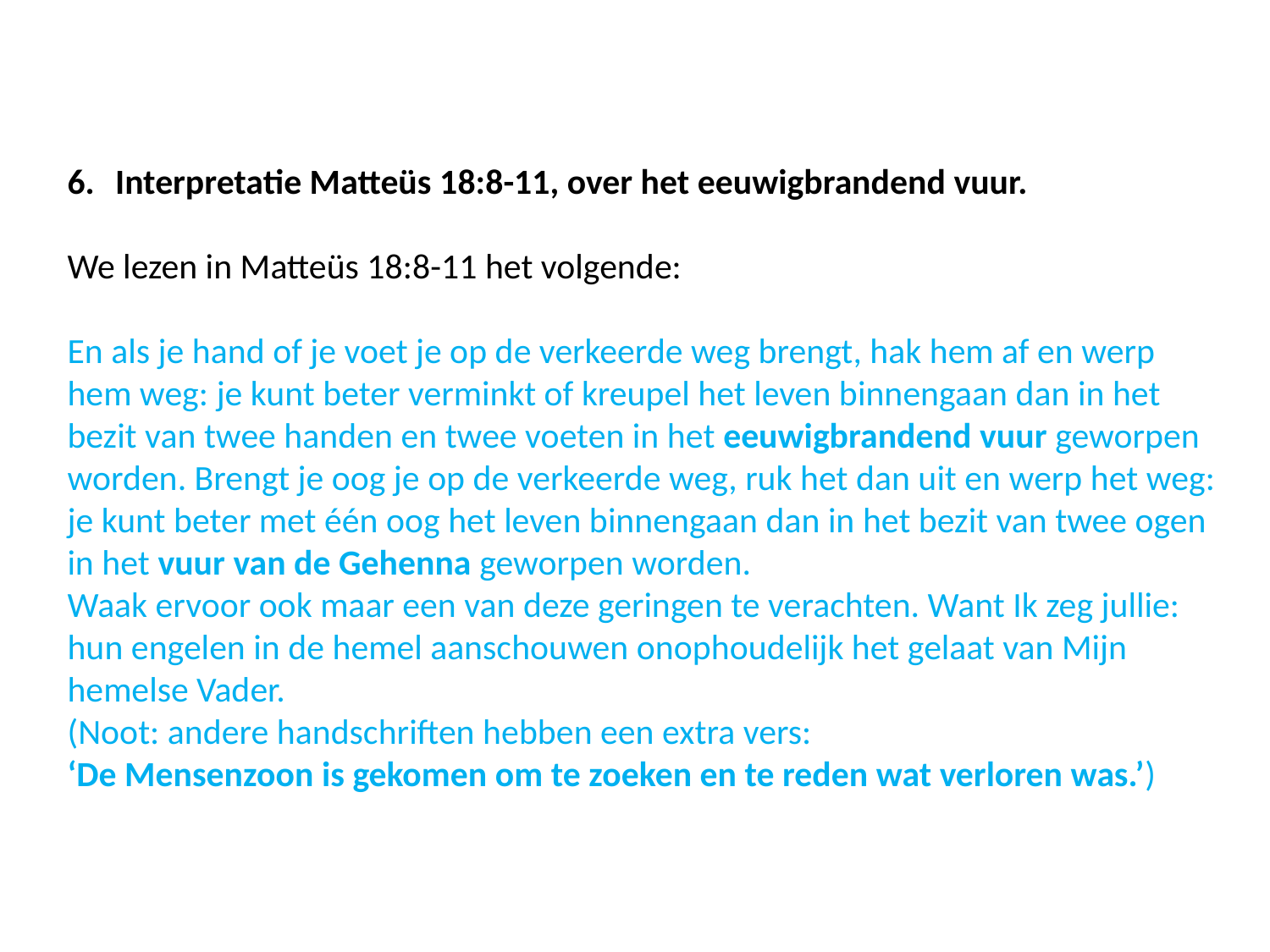

Interpretatie Matteüs 18:8-11, over het eeuwigbrandend vuur.

We lezen in Matteüs 18:8-11 het volgende:

En als je hand of je voet je op de verkeerde weg brengt, hak hem af en werp
hem weg: je kunt beter verminkt of kreupel het leven binnengaan dan in het
bezit van twee handen en twee voeten in het eeuwigbrandend vuur geworpen
worden. Brengt je oog je op de verkeerde weg, ruk het dan uit en werp het weg:
je kunt beter met één oog het leven binnengaan dan in het bezit van twee ogen
in het vuur van de Gehenna geworpen worden.
Waak ervoor ook maar een van deze geringen te verachten. Want Ik zeg jullie:
hun engelen in de hemel aanschouwen onophoudelijk het gelaat van Mijn
hemelse Vader.
(Noot: andere handschriften hebben een extra vers:
‘De Mensenzoon is gekomen om te zoeken en te reden wat verloren was.’)